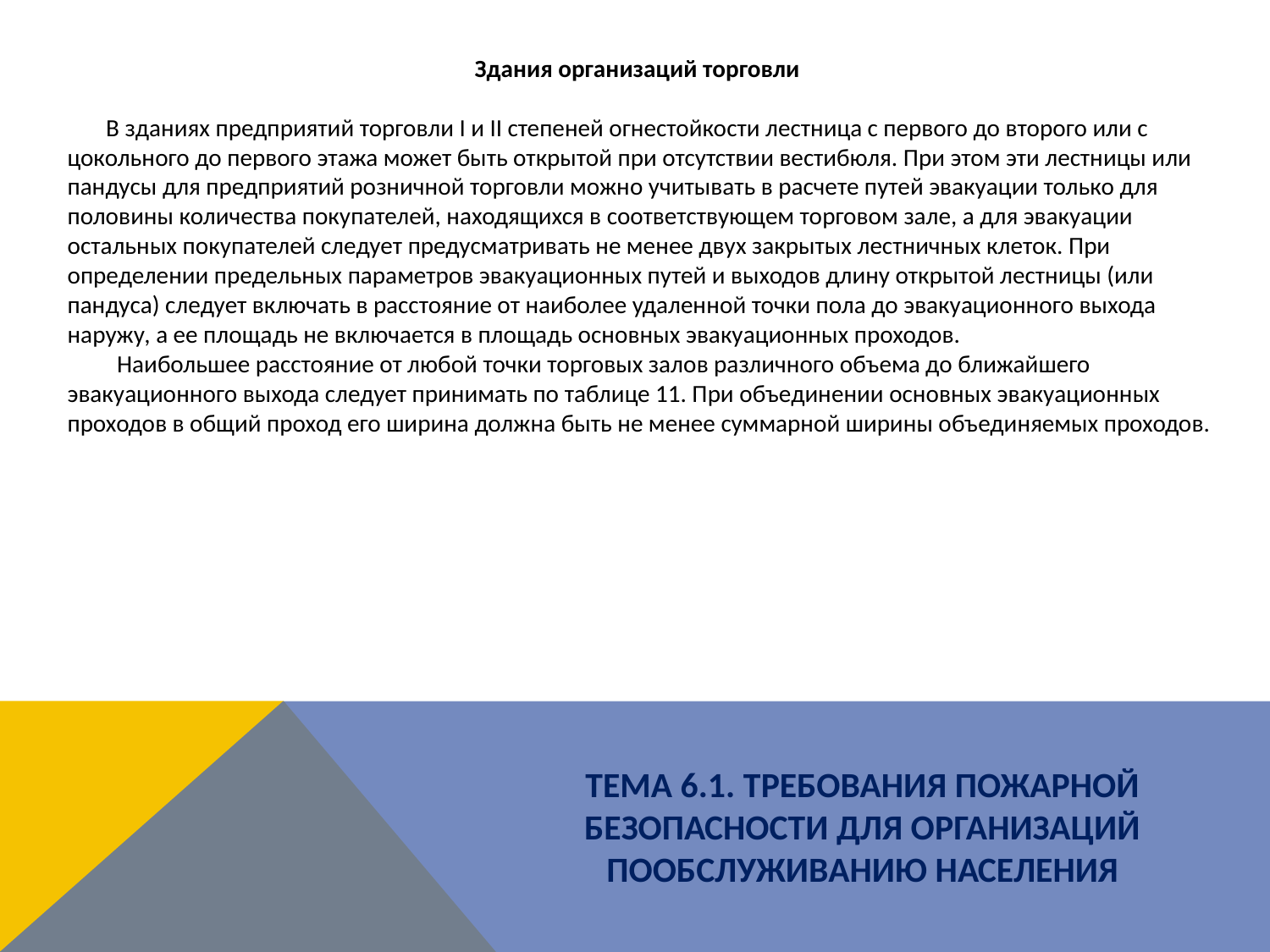

Здания организаций торговли

       В зданиях предприятий торговли I и II степеней огнестойкости лестница с первого до второго или с цокольного до первого этажа может быть открытой при отсутствии вестибюля. При этом эти лестницы или пандусы для предприятий розничной торговли можно учитывать в расчете путей эвакуации только для половины количества покупателей, находящихся в соответствующем торговом зале, а для эвакуации остальных покупателей следует предусматривать не менее двух закрытых лестничных клеток. При определении предельных параметров эвакуационных путей и выходов длину открытой лестницы (или пандуса) следует включать в расстояние от наиболее удаленной точки пола до эвакуационного выхода наружу, а ее площадь не включается в площадь основных эвакуационных проходов.
         Наибольшее расстояние от любой точки торговых залов различного объема до ближайшего эвакуационного выхода следует принимать по таблице 11. При объединении основных эвакуационных проходов в общий проход его ширина должна быть не менее суммарной ширины объединяемых проходов.
ТЕМА 6.1. ТРЕБОВАНИЯ ПОЖАРНОЙ БЕЗОПАСНОСТИ ДЛЯ ОРГАНИЗАЦИЙ ПООБСЛУЖИВАНИЮ НАСЕЛЕНИЯ